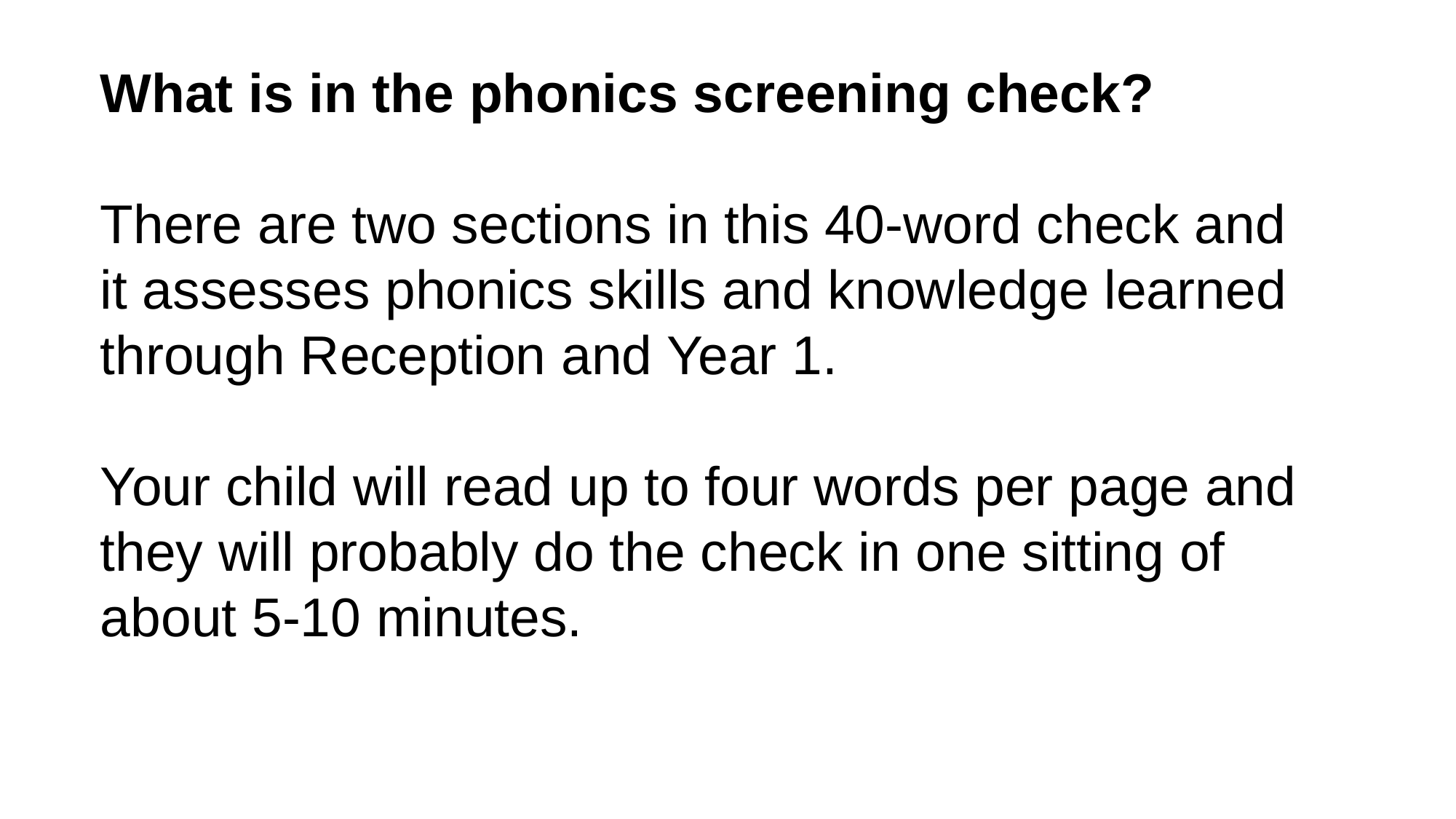

What is in the phonics screening check?

There are two sections in this 40-word check and it assesses phonics skills and knowledge learned through Reception and Year 1.

Your child will read up to four words per page and they will probably do the check in one sitting of about 5-10 minutes.